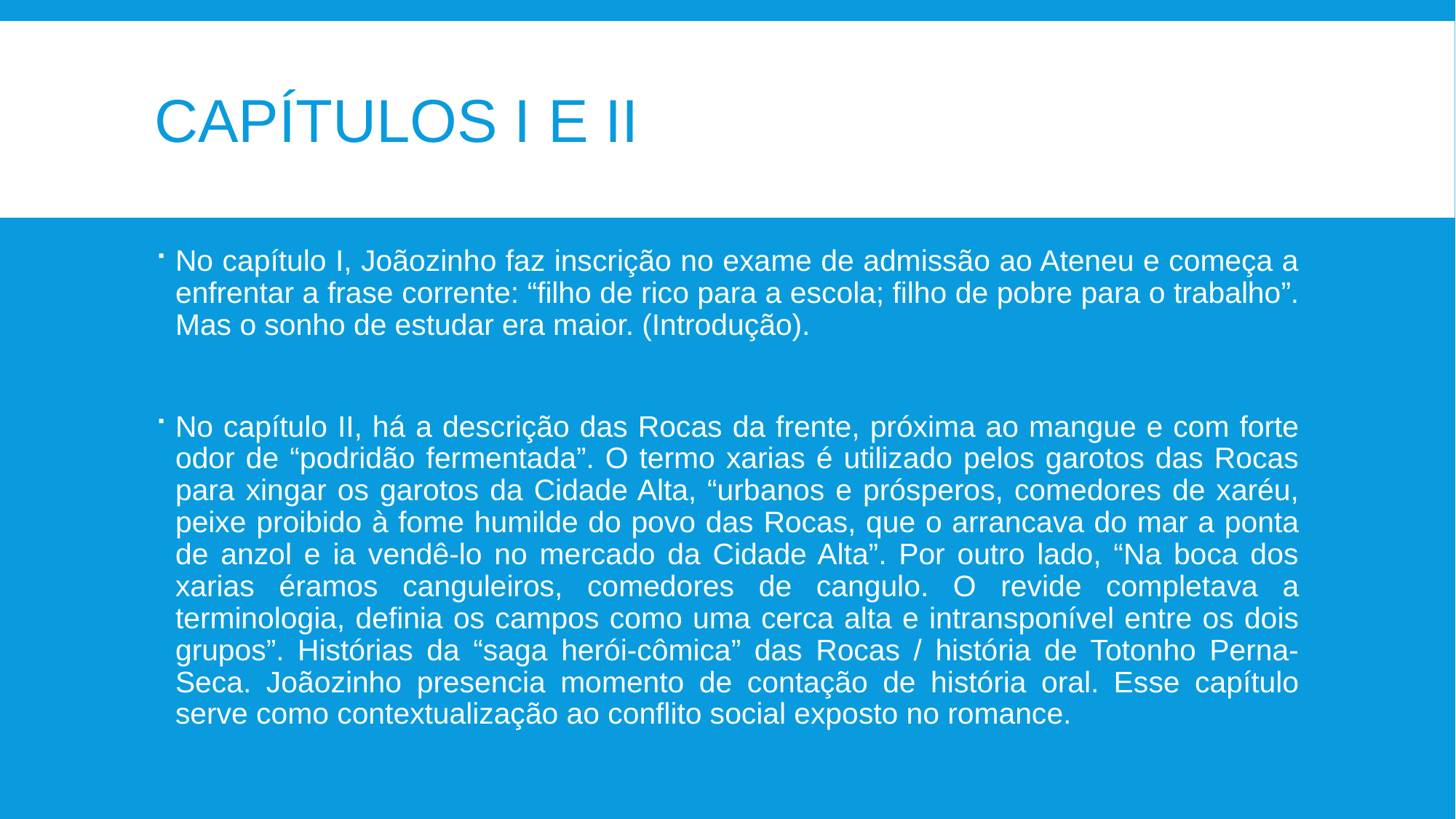

# Capítulos I e II
No capítulo I, Joãozinho faz inscrição no exame de admissão ao Ateneu e começa a enfrentar a frase corrente: “filho de rico para a escola; filho de pobre para o trabalho”. Mas o sonho de estudar era maior. (Introdução).

No capítulo II, há a descrição das Rocas da frente, próxima ao mangue e com forte odor de “podridão fermentada”. O termo xarias é utilizado pelos garotos das Rocas para xingar os garotos da Cidade Alta, “urbanos e prósperos, comedores de xaréu, peixe proibido à fome humilde do povo das Rocas, que o arrancava do mar a ponta de anzol e ia vendê-lo no mercado da Cidade Alta”. Por outro lado, “Na boca dos xarias éramos canguleiros, comedores de cangulo. O revide completava a terminologia, definia os campos como uma cerca alta e intransponível entre os dois grupos”. Histórias da “saga herói-cômica” das Rocas / história de Totonho Perna-Seca. Joãozinho presencia momento de contação de história oral. Esse capítulo serve como contextualização ao conflito social exposto no romance.